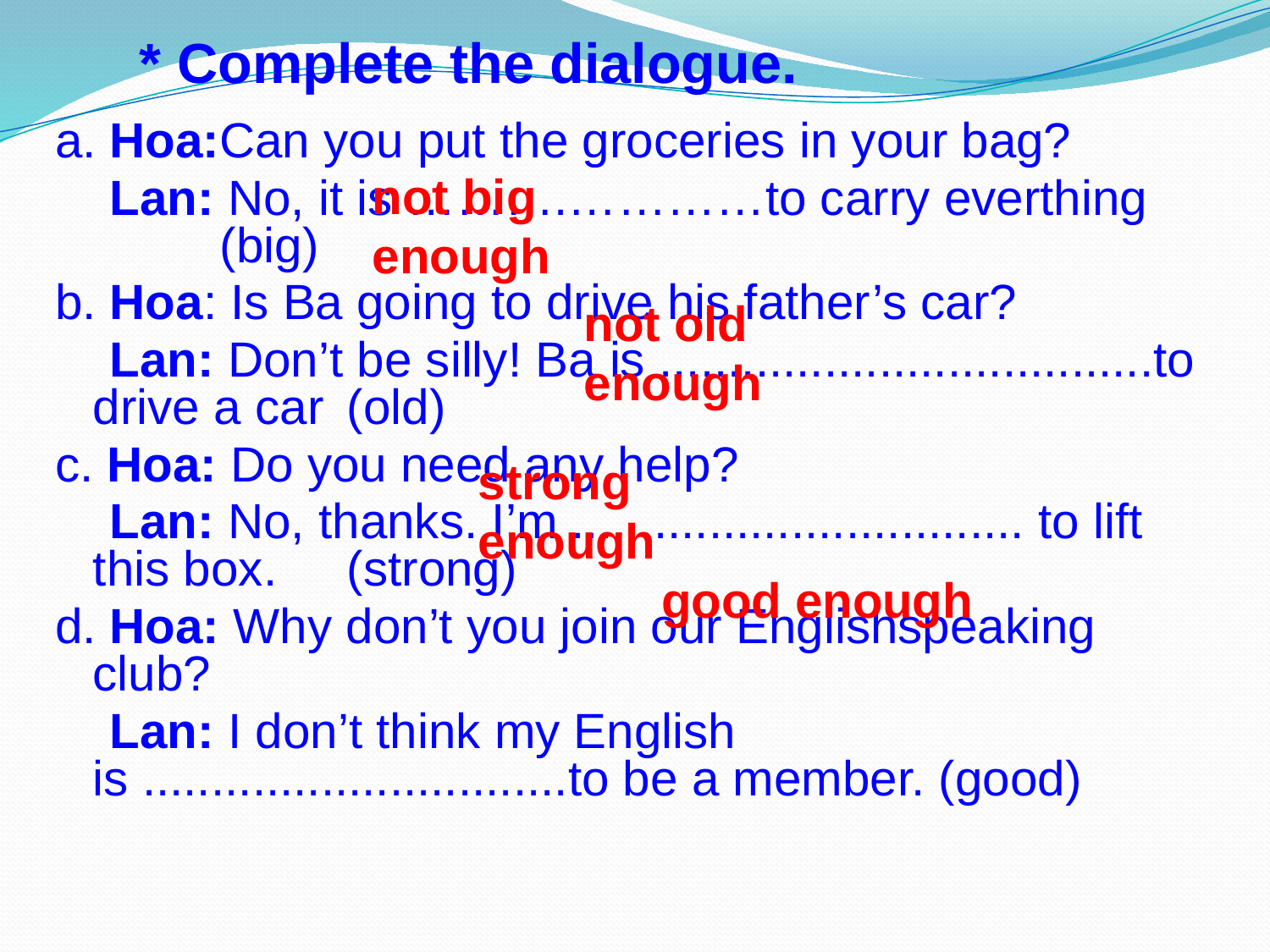

* Complete the dialogue.
a. Hoa:Can you put the groceries in your bag?
    Lan: No, it is ……….…………to carry everthing 	(big)
b. Hoa: Is Ba going to drive his father’s car?
    Lan: Don’t be silly! Ba is ....................................to drive a car	(old)
c. Hoa: Do you need any help?
    Lan: No, thanks. I’m ................................. to lift this box.	(strong)
d. Hoa: Why don’t you join our Englishspeaking club?
    Lan: I don’t think my English is ...............................to be a member. (good)
not big enough
not old enough
strong enough
 good enough